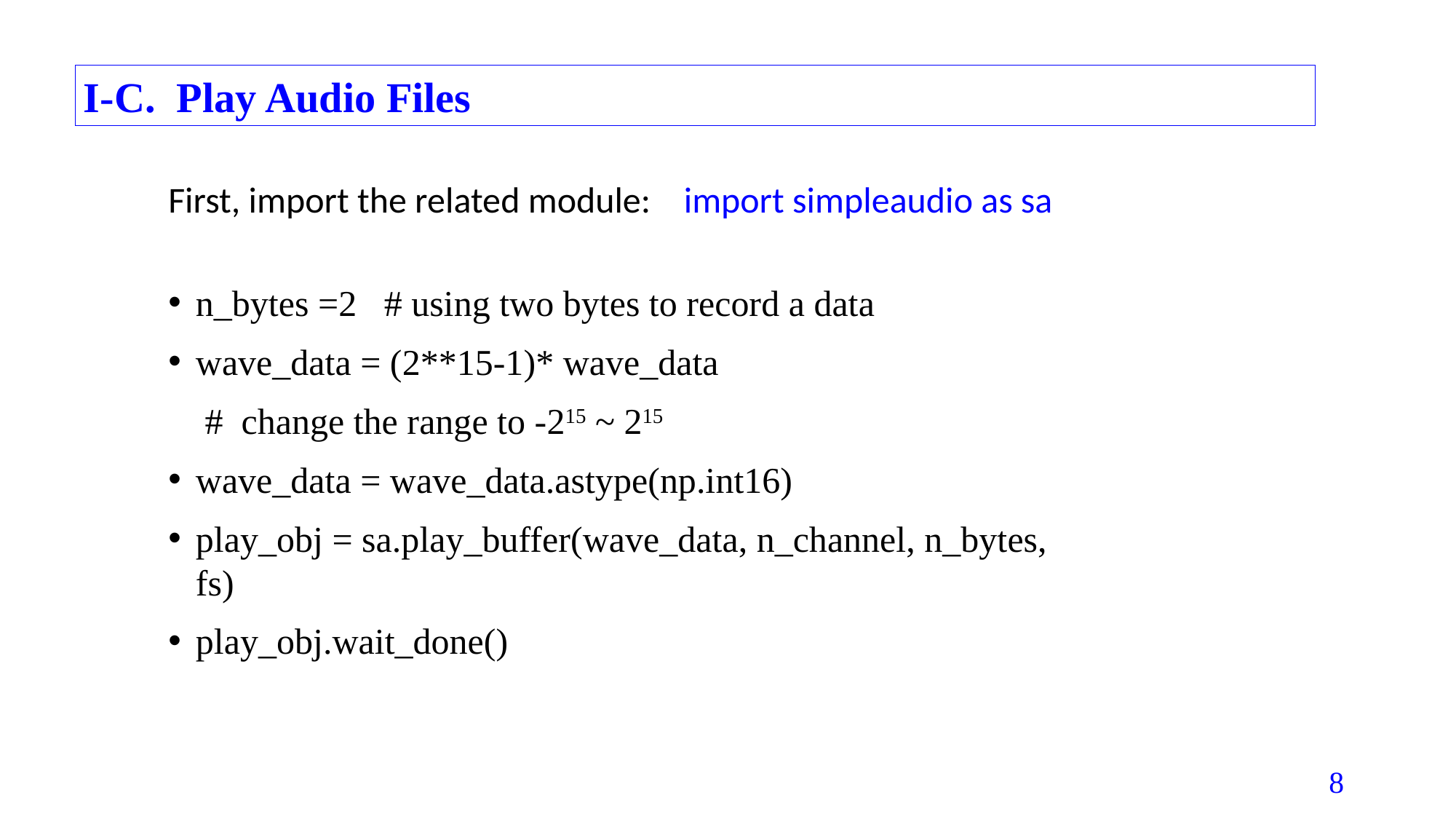

I-C.  Play Audio Files
First, import the related module:    import simpleaudio as sa
n_bytes =2   # using two bytes to record a data
wave_data = (2**15-1)* wave_data
    #  change the range to -215 ~ 215
wave_data = wave_data.astype(np.int16)
play_obj = sa.play_buffer(wave_data, n_channel, n_bytes, fs)
play_obj.wait_done()
8